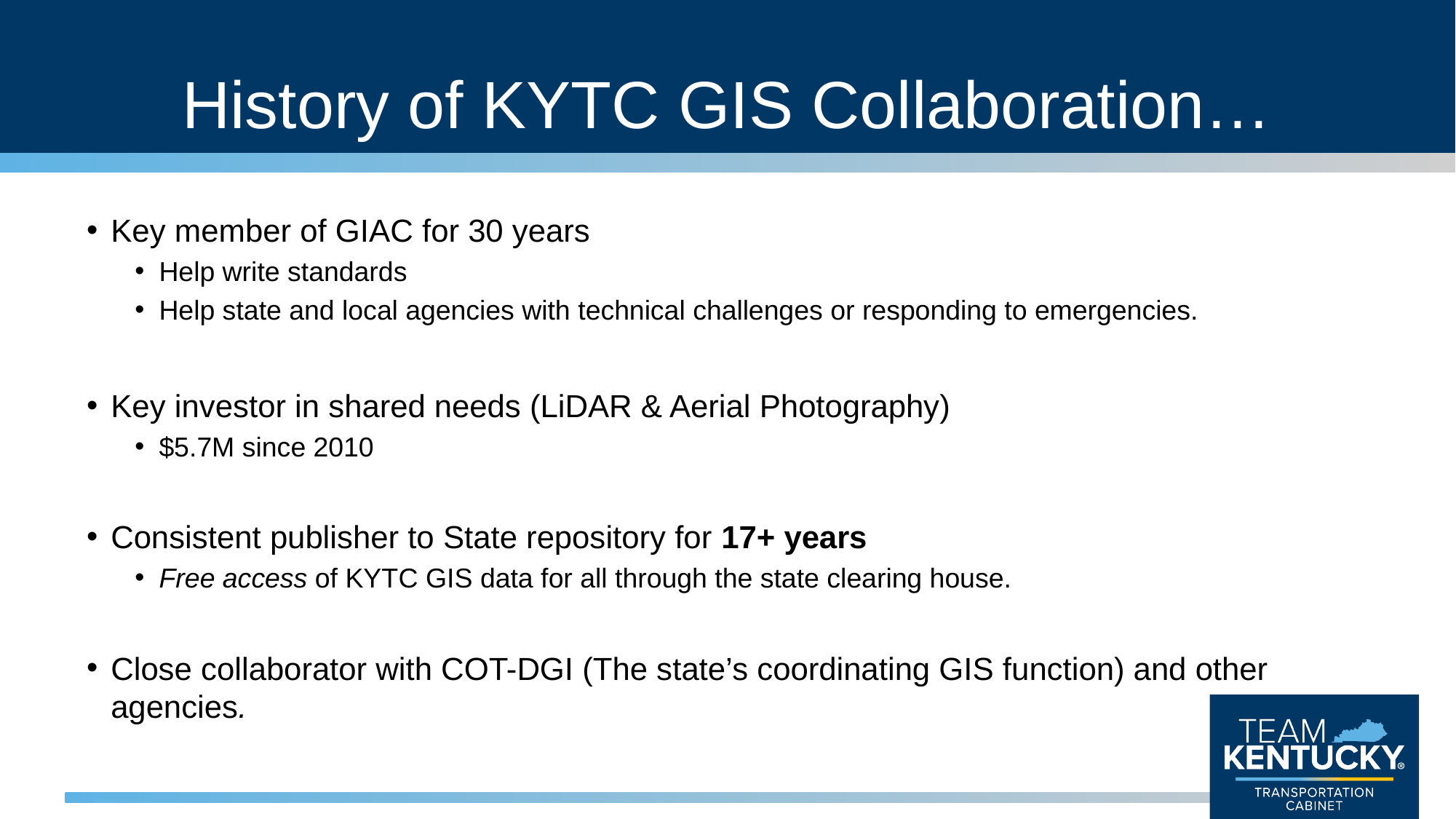

# History of KYTC GIS Collaboration…
Key member of GIAC for 30 years
Help write standards
Help state and local agencies with technical challenges or responding to emergencies.

Key investor in shared needs (LiDAR & Aerial Photography)
$5.7M since 2010

Consistent publisher to State repository for 17+ years
Free access of KYTC GIS data for all through the state clearing house.

Close collaborator with COT-DGI (The state’s coordinating GIS function) and other agencies.